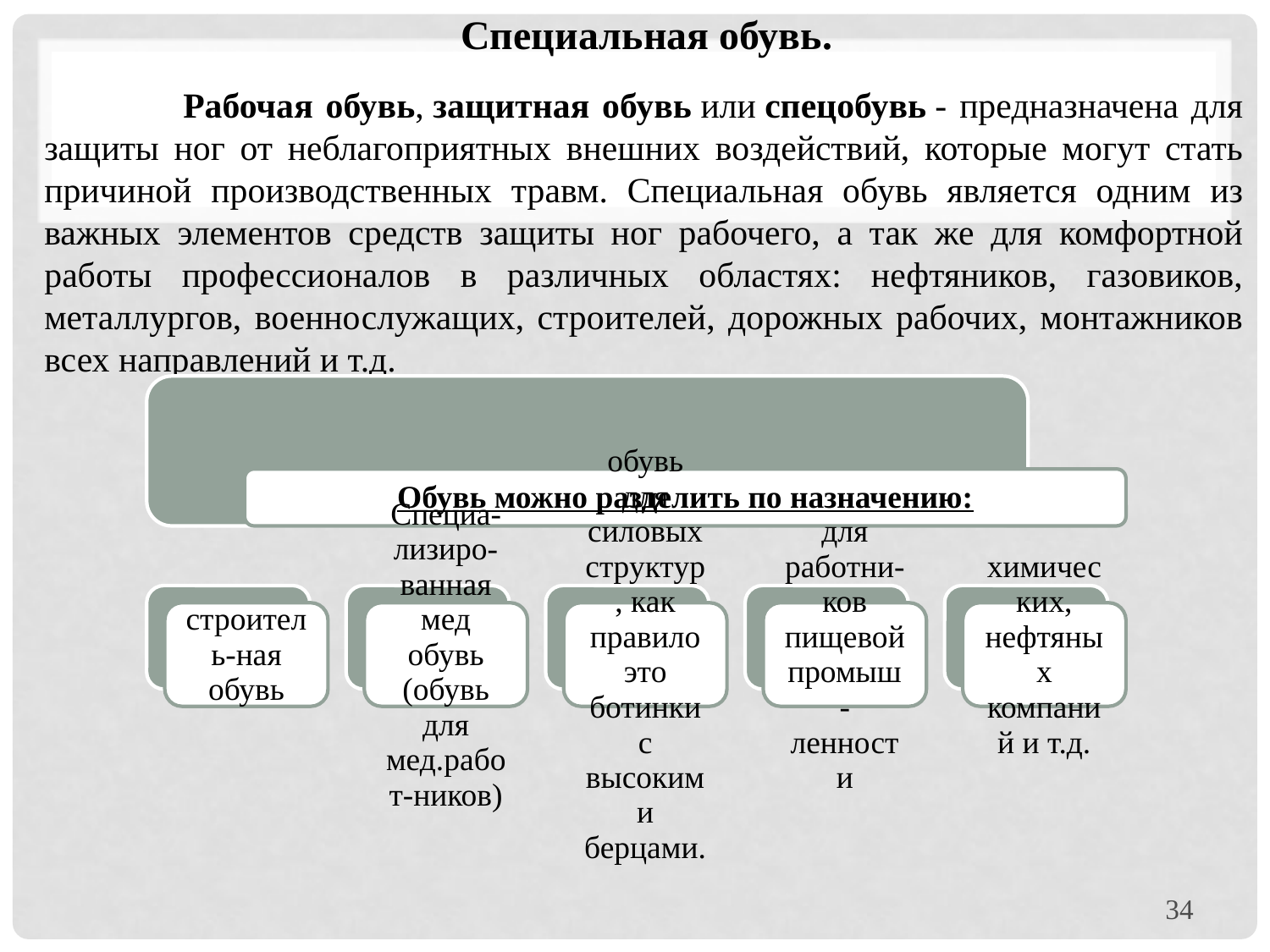

Специальная обувь.
           Рабочая обувь, защитная обувь или спецобувь - предназначена для защиты ног от неблагоприятных внешних воздействий, которые могут стать причиной производственных травм. Специальная обувь является одним из важных элементов средств защиты ног рабочего, а так же для комфортной работы профессионалов в различных областях: нефтяников, газовиков, металлургов, военнослужащих, строителей, дорожных рабочих, монтажников всех направлений и т.д.
Обувь можно разделить по назначению:
строитель-ная обувь
34